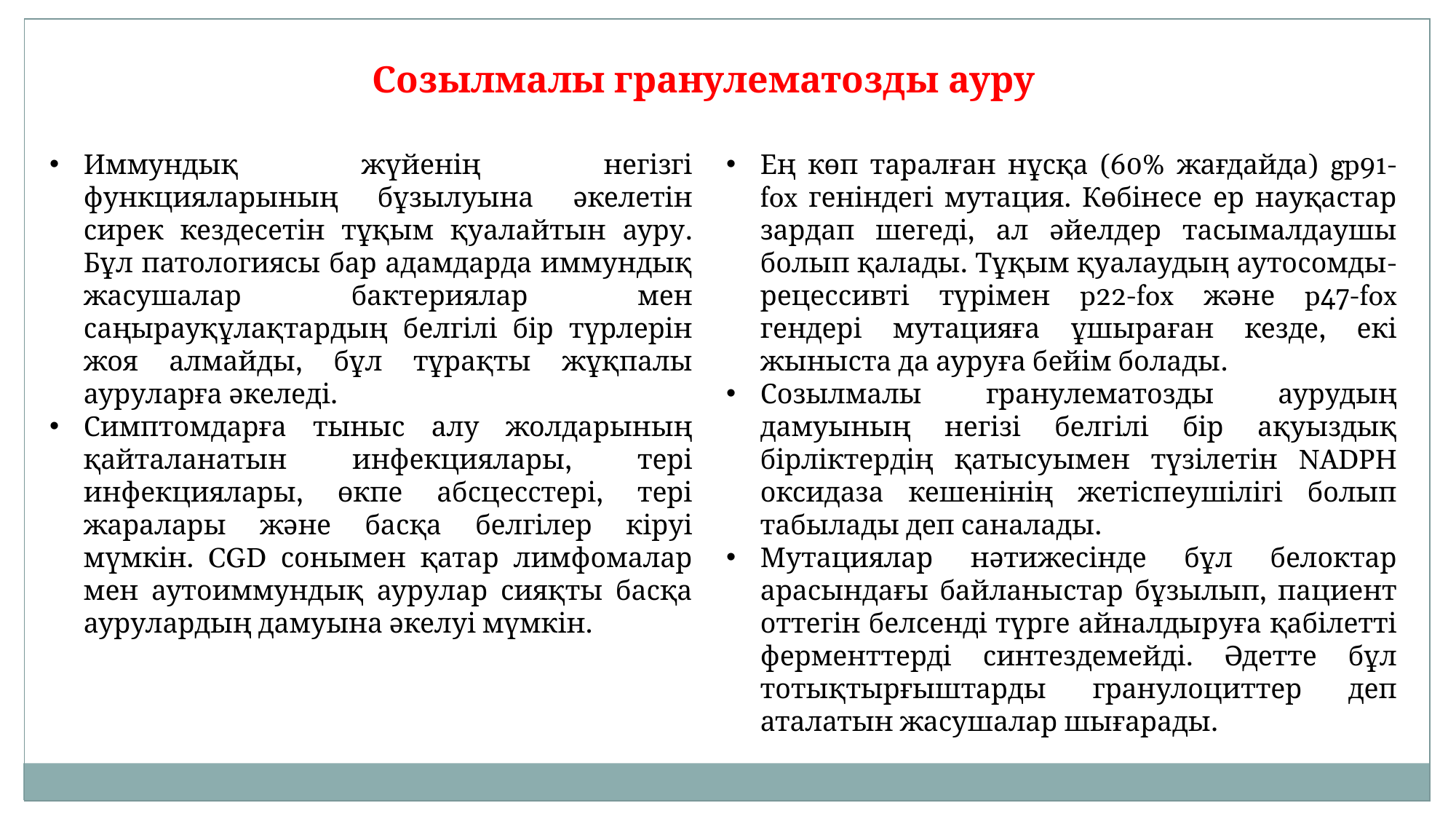

Созылмалы гранулематозды ауру
Иммундық жүйенің негізгі функцияларының бұзылуына әкелетін сирек кездесетін тұқым қуалайтын ауру. Бұл патологиясы бар адамдарда иммундық жасушалар бактериялар мен саңырауқұлақтардың белгілі бір түрлерін жоя алмайды, бұл тұрақты жұқпалы ауруларға әкеледі.
Симптомдарға тыныс алу жолдарының қайталанатын инфекциялары, тері инфекциялары, өкпе абсцесстері, тері жаралары және басқа белгілер кіруі мүмкін. CGD сонымен қатар лимфомалар мен аутоиммундық аурулар сияқты басқа аурулардың дамуына әкелуі мүмкін.
Ең көп таралған нұсқа (60% жағдайда) gp91-fox геніндегі мутация. Көбінесе ер науқастар зардап шегеді, ал әйелдер тасымалдаушы болып қалады. Тұқым қуалаудың аутосомды-рецессивті түрімен p22-fox және p47-fox гендері мутацияға ұшыраған кезде, екі жыныста да ауруға бейім болады.
Созылмалы гранулематозды аурудың дамуының негізі белгілі бір ақуыздық бірліктердің қатысуымен түзілетін NADPH оксидаза кешенінің жетіспеушілігі болып табылады деп саналады.
Мутациялар нәтижесінде бұл белоктар арасындағы байланыстар бұзылып, пациент оттегін белсенді түрге айналдыруға қабілетті ферменттерді синтездемейді. Әдетте бұл тотықтырғыштарды гранулоциттер деп аталатын жасушалар шығарады.